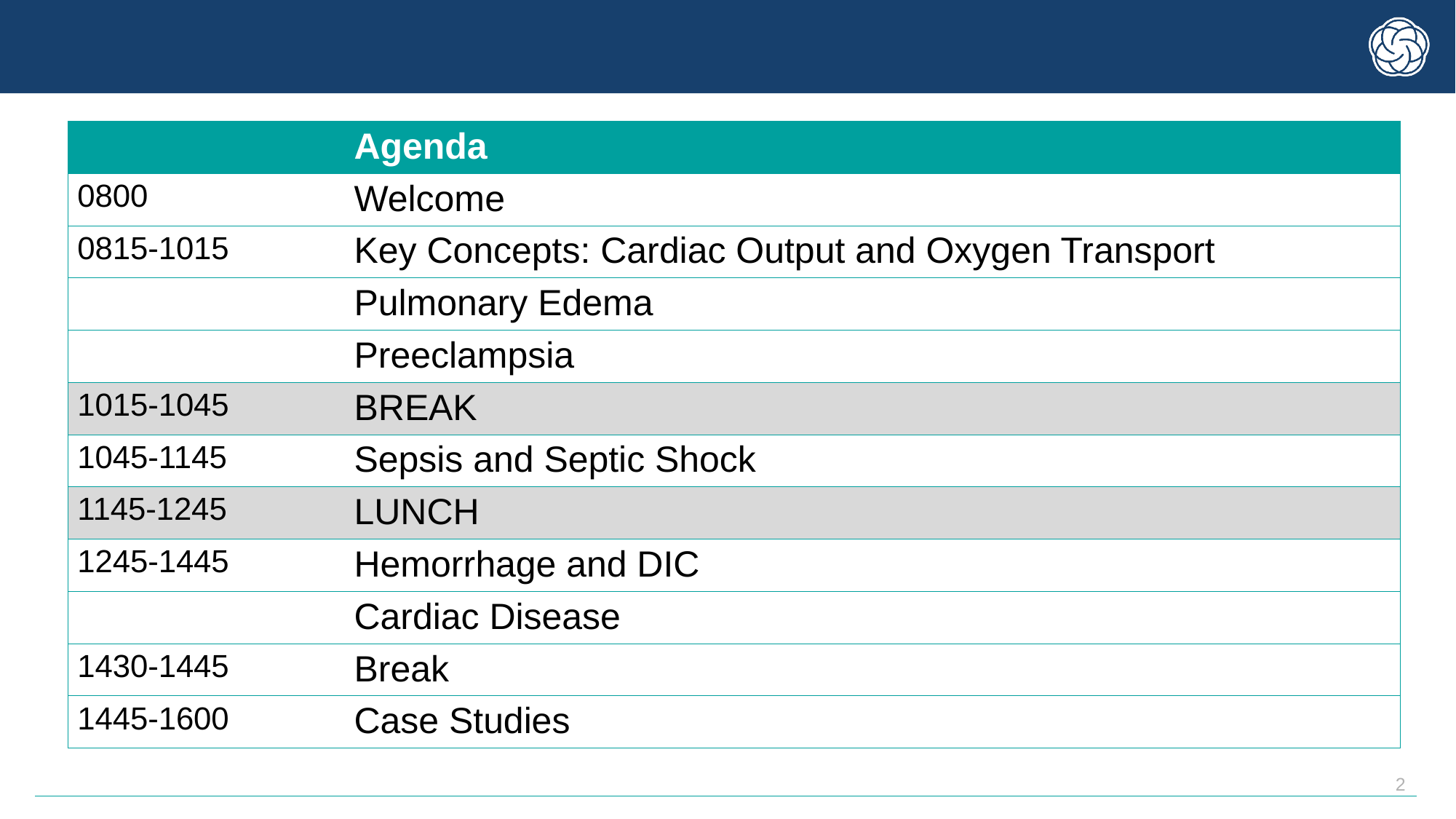

#
|  | Agenda |
| --- | --- |
| 0800 | Welcome |
| 0815-1015 | Key Concepts: Cardiac Output and Oxygen Transport |
|  | Pulmonary Edema |
|  | Preeclampsia |
| 1015-1045 | BREAK |
| 1045-1145 | Sepsis and Septic Shock |
| 1145-1245 | LUNCH |
| 1245-1445 | Hemorrhage and DIC |
|  | Cardiac Disease |
| 1430-1445 | Break |
| 1445-1600 | Case Studies |
2